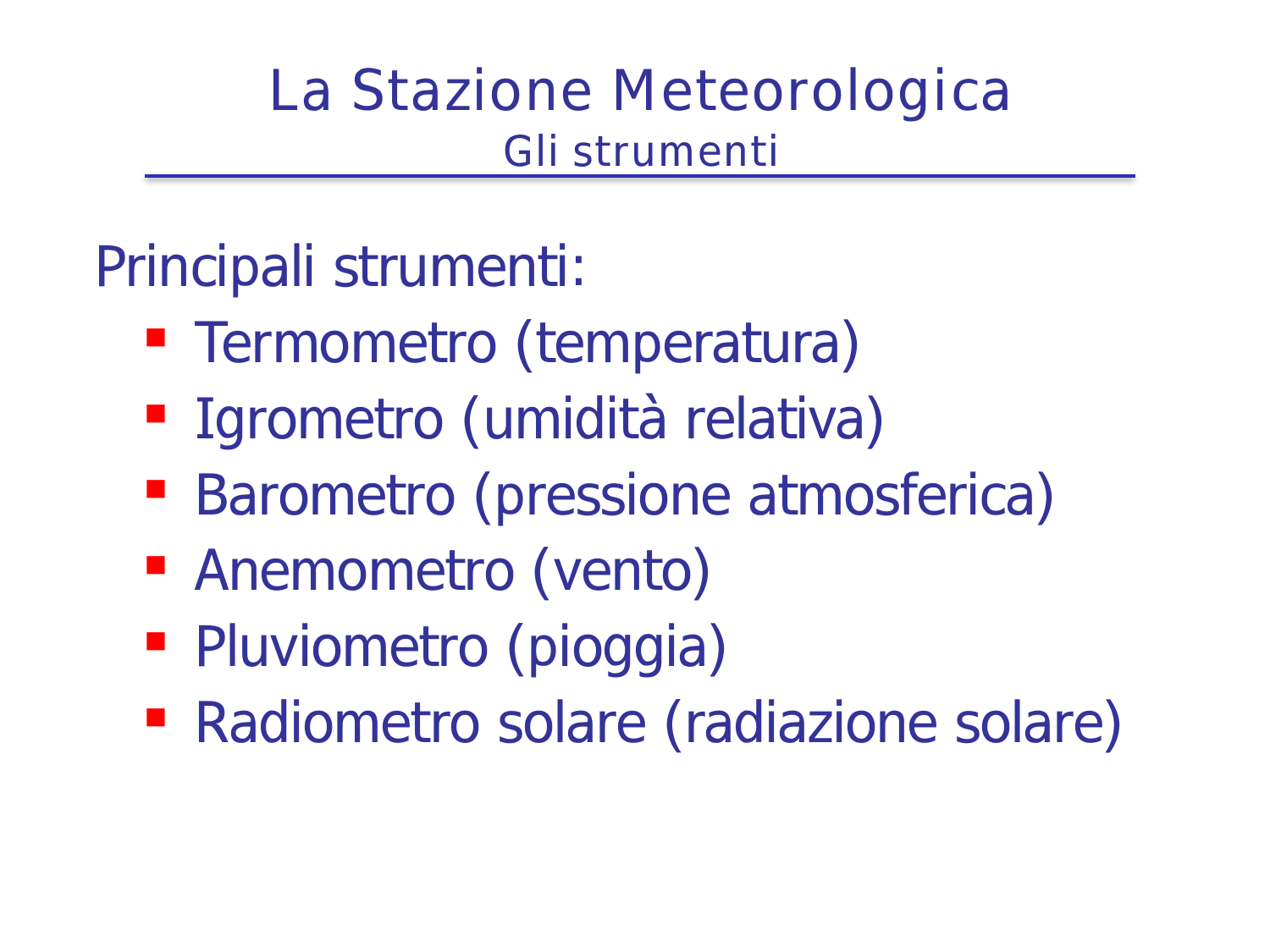

# La Stazione Meteorologica Gli strumenti
Principali strumenti:
Termometro (temperatura)
Igrometro (umidità relativa)
Barometro (pressione atmosferica)
Anemometro (vento)
Pluviometro (pioggia)
Radiometro solare (radiazione solare)